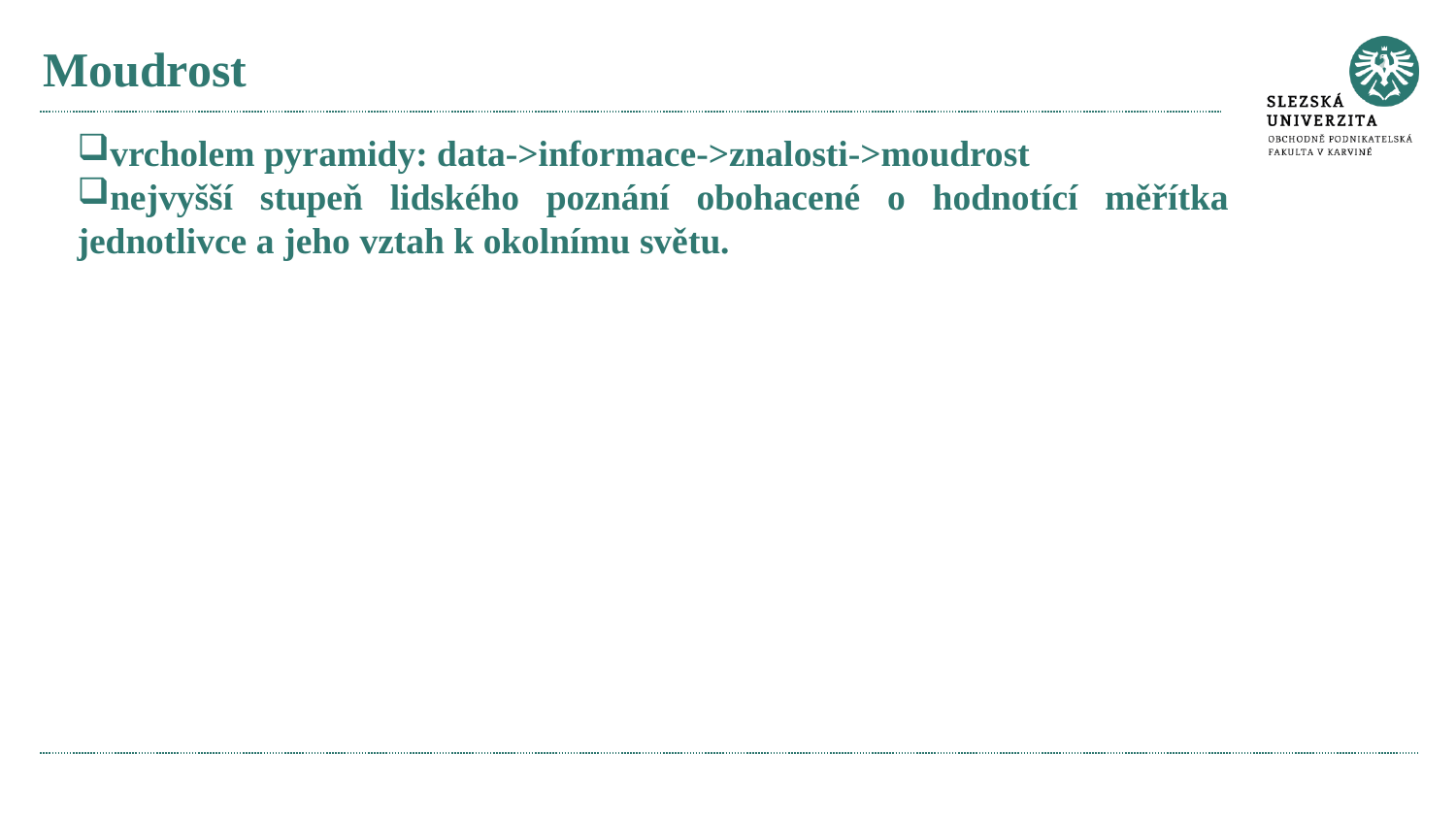

# Moudrost
vrcholem pyramidy: data->informace->znalosti->moudrost
nejvyšší stupeň lidského poznání obohacené o hodnotící měřítka jednotlivce a jeho vztah k okolnímu světu.